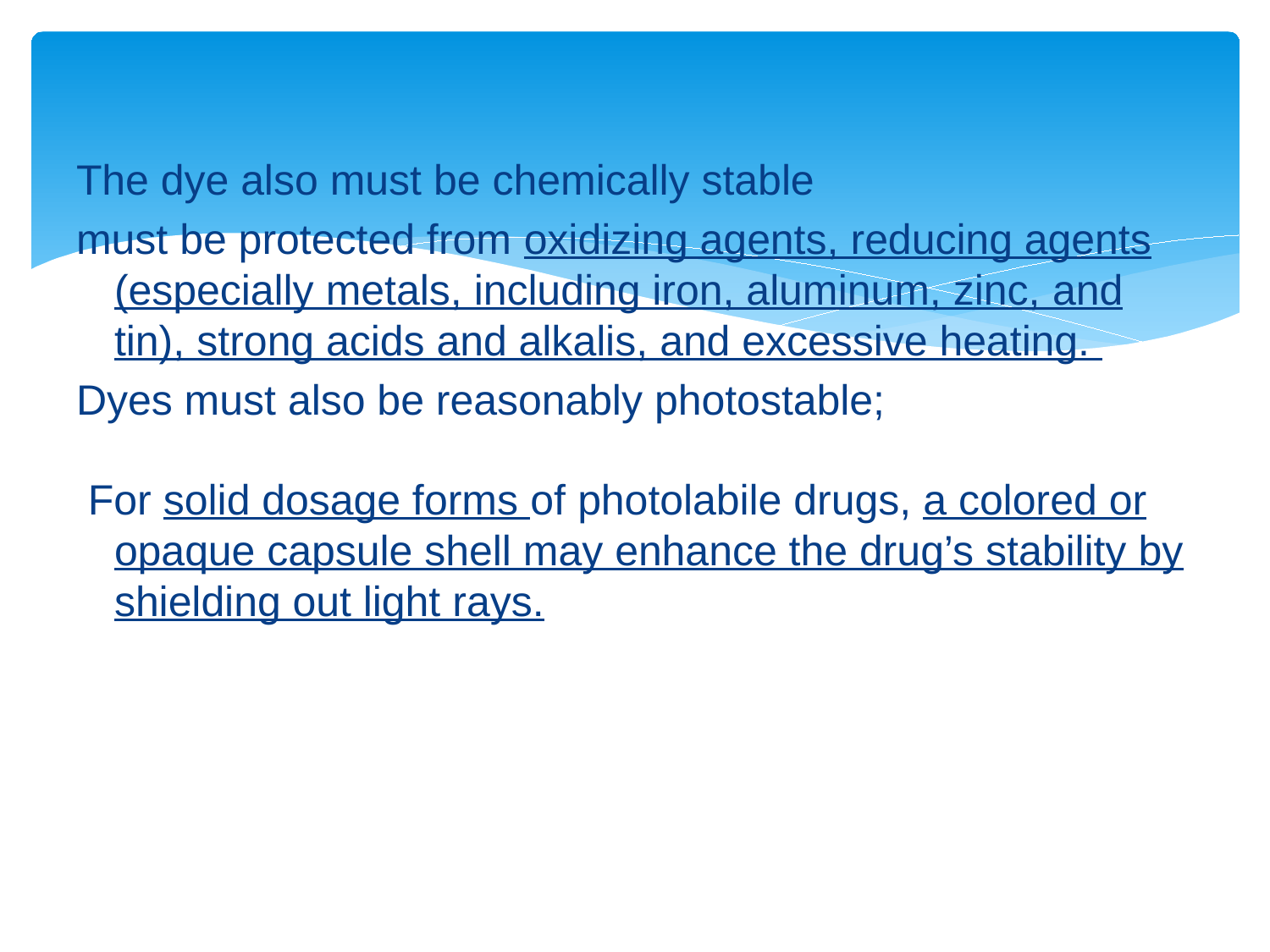

The dye also must be chemically stable
must be protected from oxidizing agents, reducing agents (especially metals, including iron, aluminum, zinc, and tin), strong acids and alkalis, and excessive heating.
Dyes must also be reasonably photostable;
 For solid dosage forms of photolabile drugs, a colored or opaque capsule shell may enhance the drug’s stability by shielding out light rays.